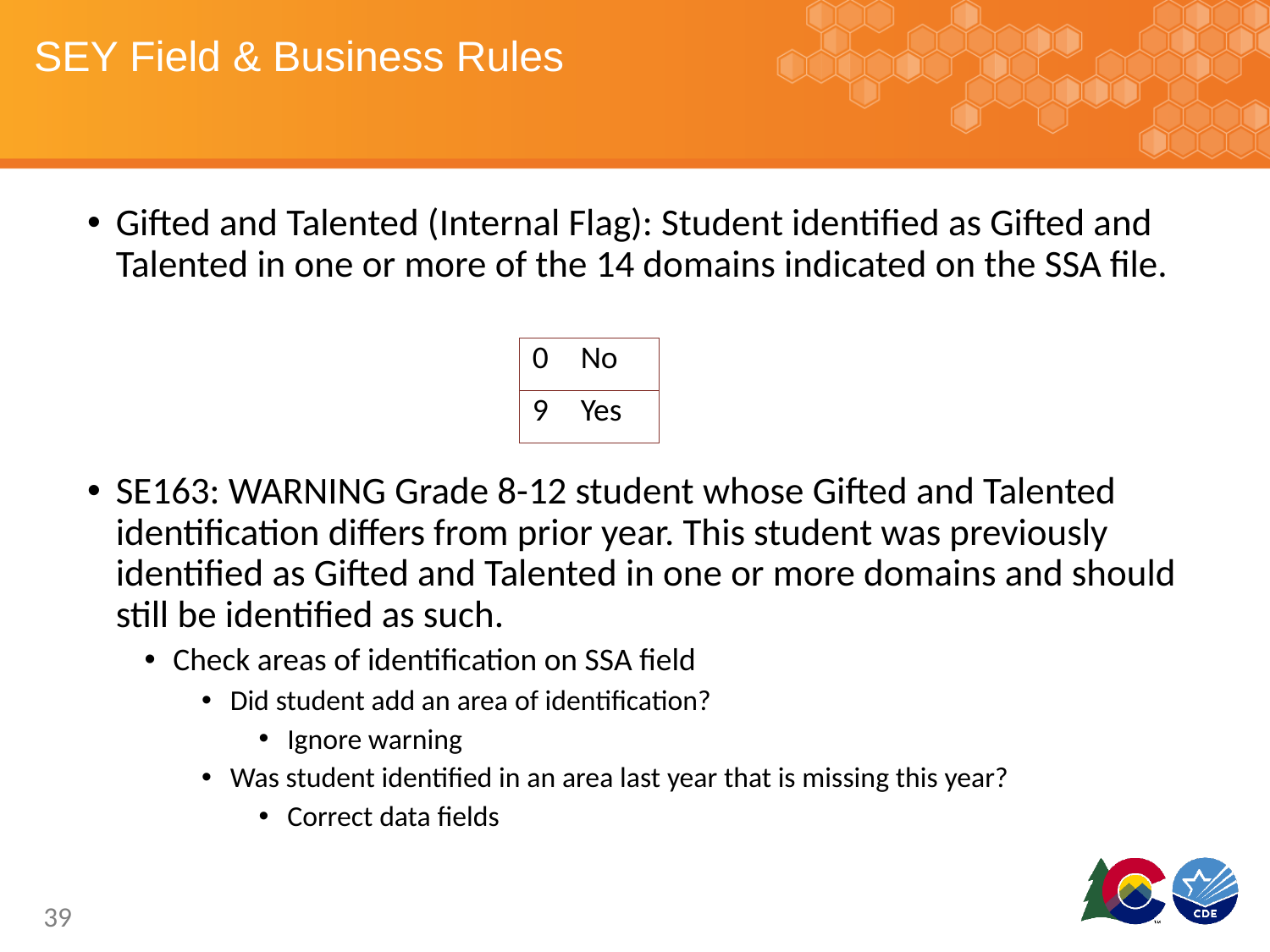

# SEY Field & Business Rules
Gifted and Talented (Internal Flag): Student identified as Gifted and Talented in one or more of the 14 domains indicated on the SSA file.

SE163: WARNING Grade 8-12 student whose Gifted and Talented identification differs from prior year. This student was previously identified as Gifted and Talented in one or more domains and should still be identified as such.
Check areas of identification on SSA field
Did student add an area of identification?
Ignore warning
Was student identified in an area last year that is missing this year?
Correct data fields
| 0 | No |
| --- | --- |
| 9 | Yes |
39